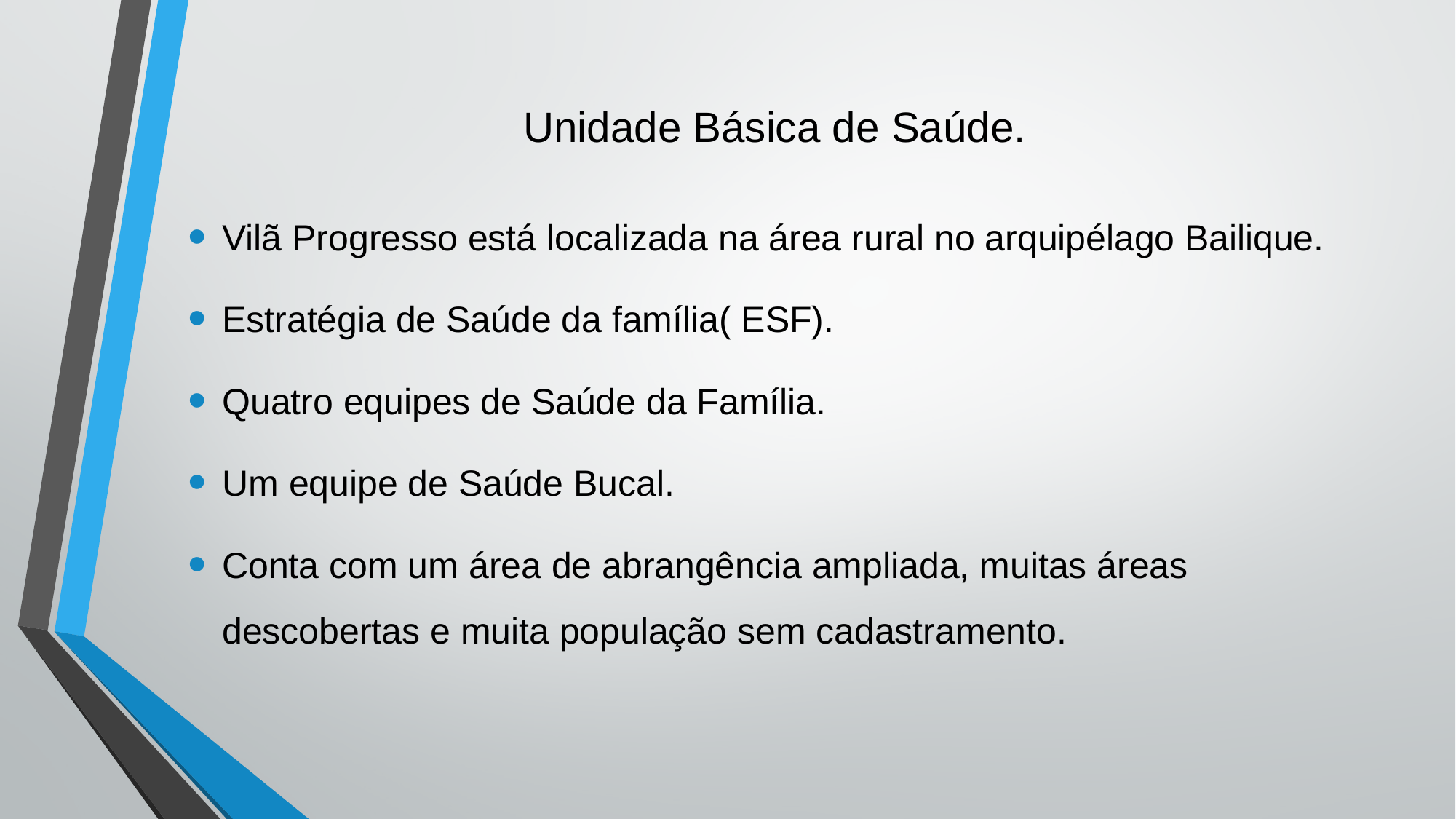

# Unidade Básica de Saúde.
Vilã Progresso está localizada na área rural no arquipélago Bailique.
Estratégia de Saúde da família( ESF).
Quatro equipes de Saúde da Família.
Um equipe de Saúde Bucal.
Conta com um área de abrangência ampliada, muitas áreas descobertas e muita população sem cadastramento.